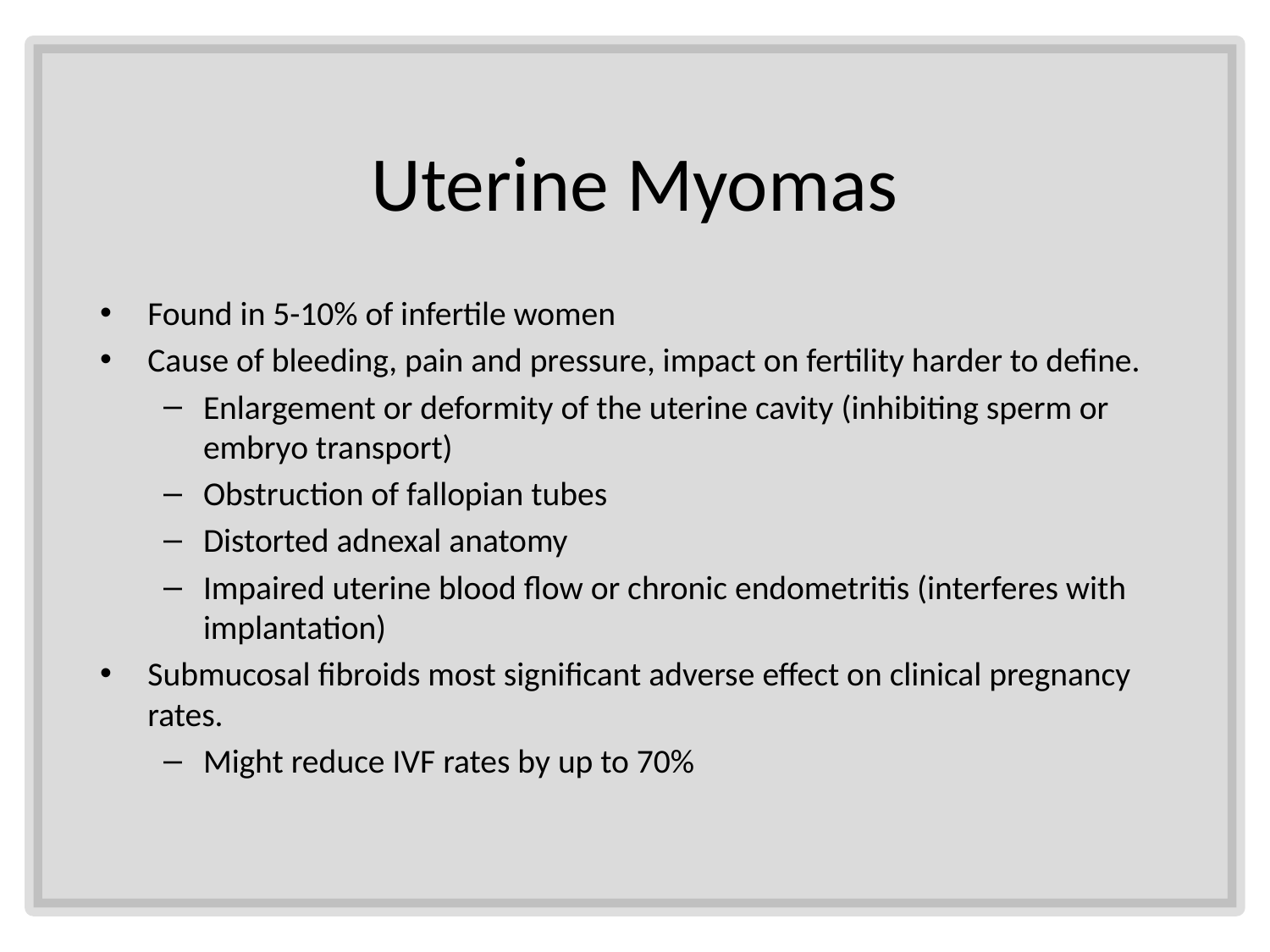

# Uterine Myomas
Found in 5-10% of infertile women
Cause of bleeding, pain and pressure, impact on fertility harder to define.
Enlargement or deformity of the uterine cavity (inhibiting sperm or embryo transport)
Obstruction of fallopian tubes
Distorted adnexal anatomy
Impaired uterine blood flow or chronic endometritis (interferes with implantation)
Submucosal fibroids most significant adverse effect on clinical pregnancy rates.
Might reduce IVF rates by up to 70%